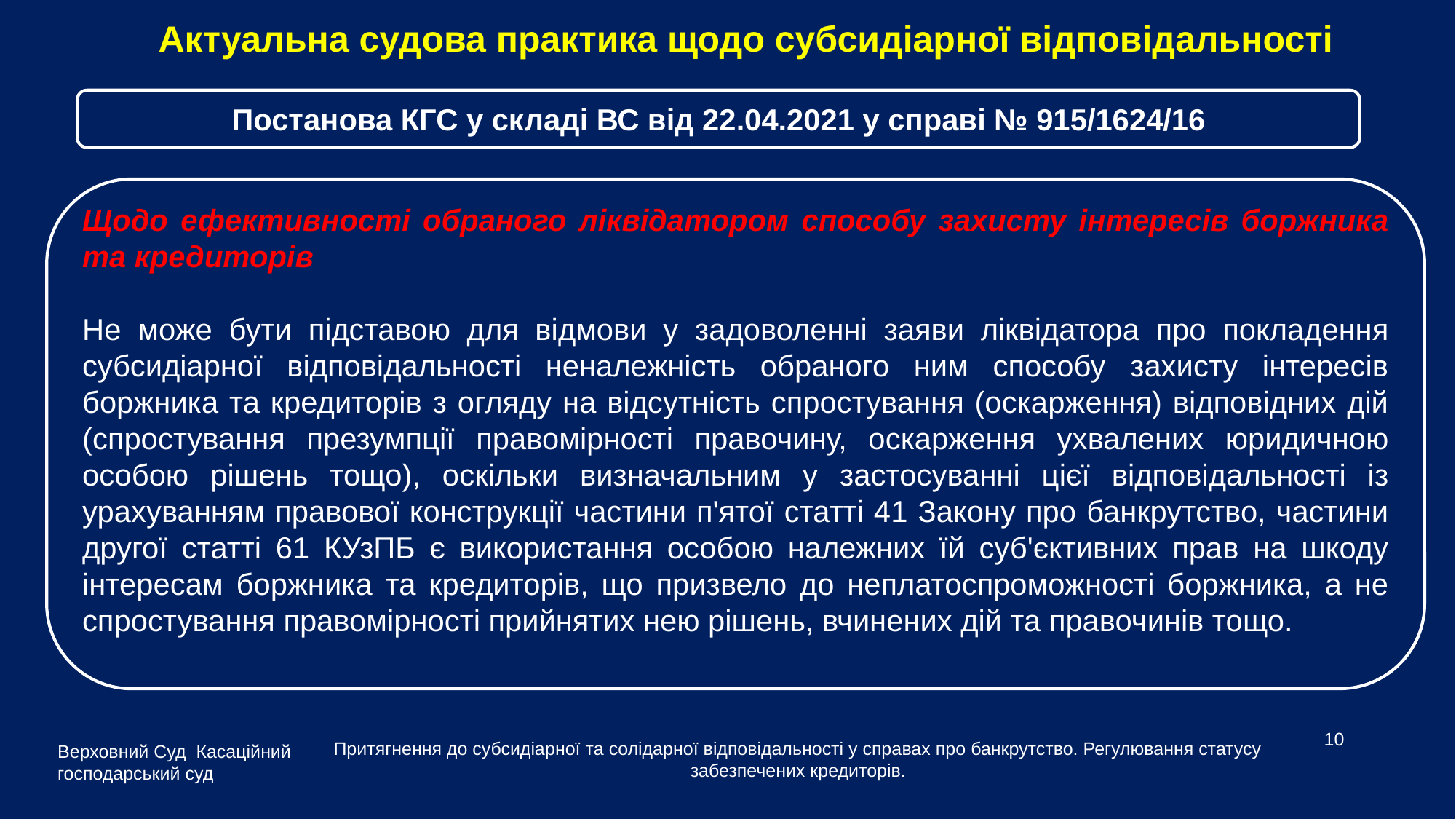

Актуальна судова практика щодо субсидіарної відповідальності
Постанова КГС у складі ВС від 22.04.2021 у справі № 915/1624/16

Щодо ефективності обраного ліквідатором способу захисту інтересів боржника та кредиторів

Не може бути підставою для відмови у задоволенні заяви ліквідатора про покладення субсидіарної відповідальності неналежність обраного ним способу захисту інтересів боржника та кредиторів з огляду на відсутність спростування (оскарження) відповідних дій (спростування презумпції правомірності правочину, оскарження ухвалених юридичною особою рішень тощо), оскільки визначальним у застосуванні цієї відповідальності із урахуванням правової конструкції частини п'ятої статті 41 Закону про банкрутство, частини другої статті 61 КУзПБ є використання особою належних їй суб'єктивних прав на шкоду інтересам боржника та кредиторів, що призвело до неплатоспроможності боржника, а не спростування правомірності прийнятих нею рішень, вчинених дій та правочинів тощо.

Верховний Суд  Касаційний господарський суд
10
Притягнення до субсидіарної та солідарної відповідальності у справах про банкрутство. Регулювання статусу забезпечених кредиторів.